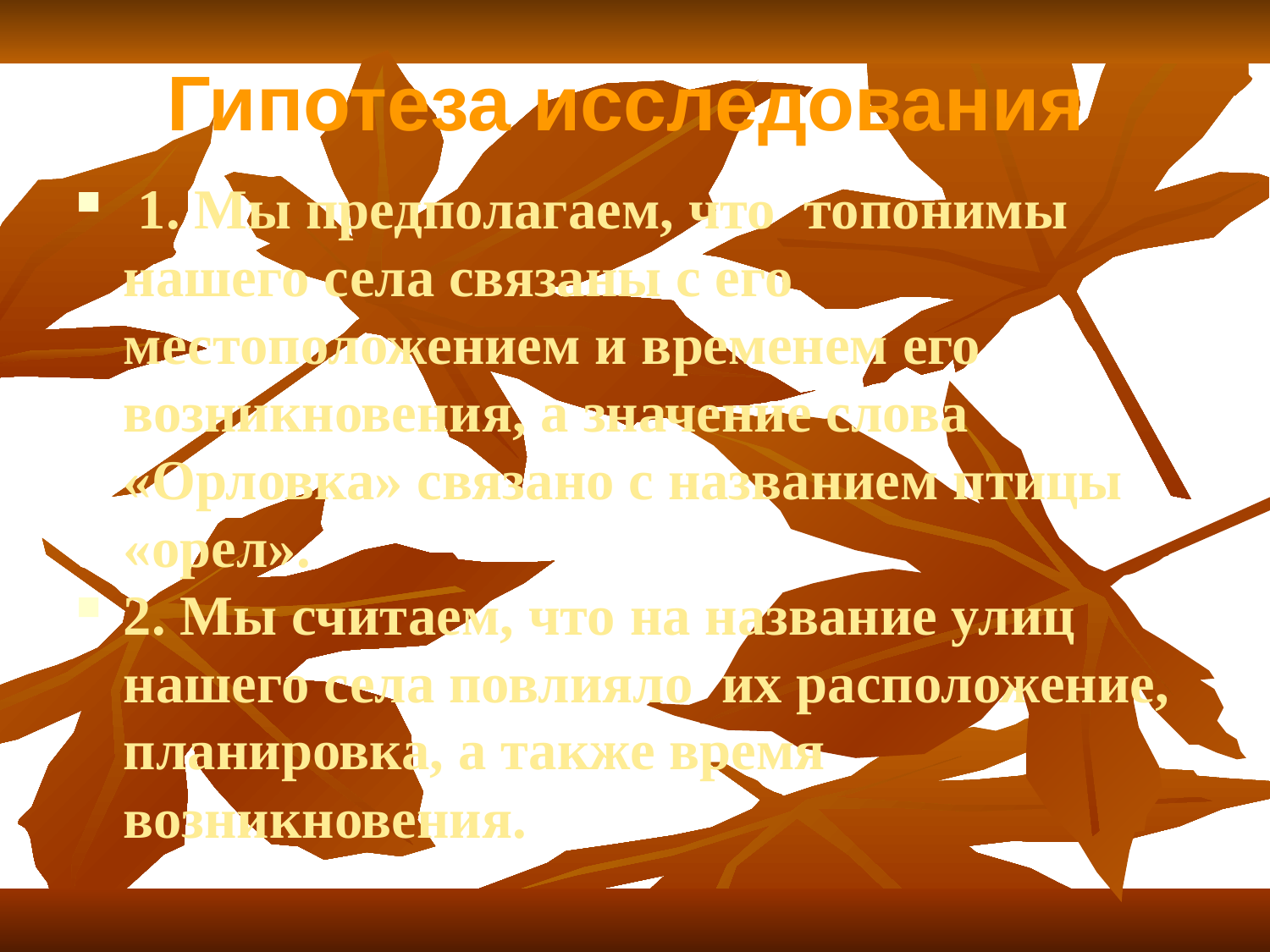

Гипотеза исследования
 1. Мы предполагаем, что  топонимы  нашего села связаны с его местоположением и временем его возникновения, а значение слова  «Орловка» связано с названием птицы «орел».
2. Мы считаем, что на название улиц нашего села повлияло  их расположение, планировка, а также время возникновения.